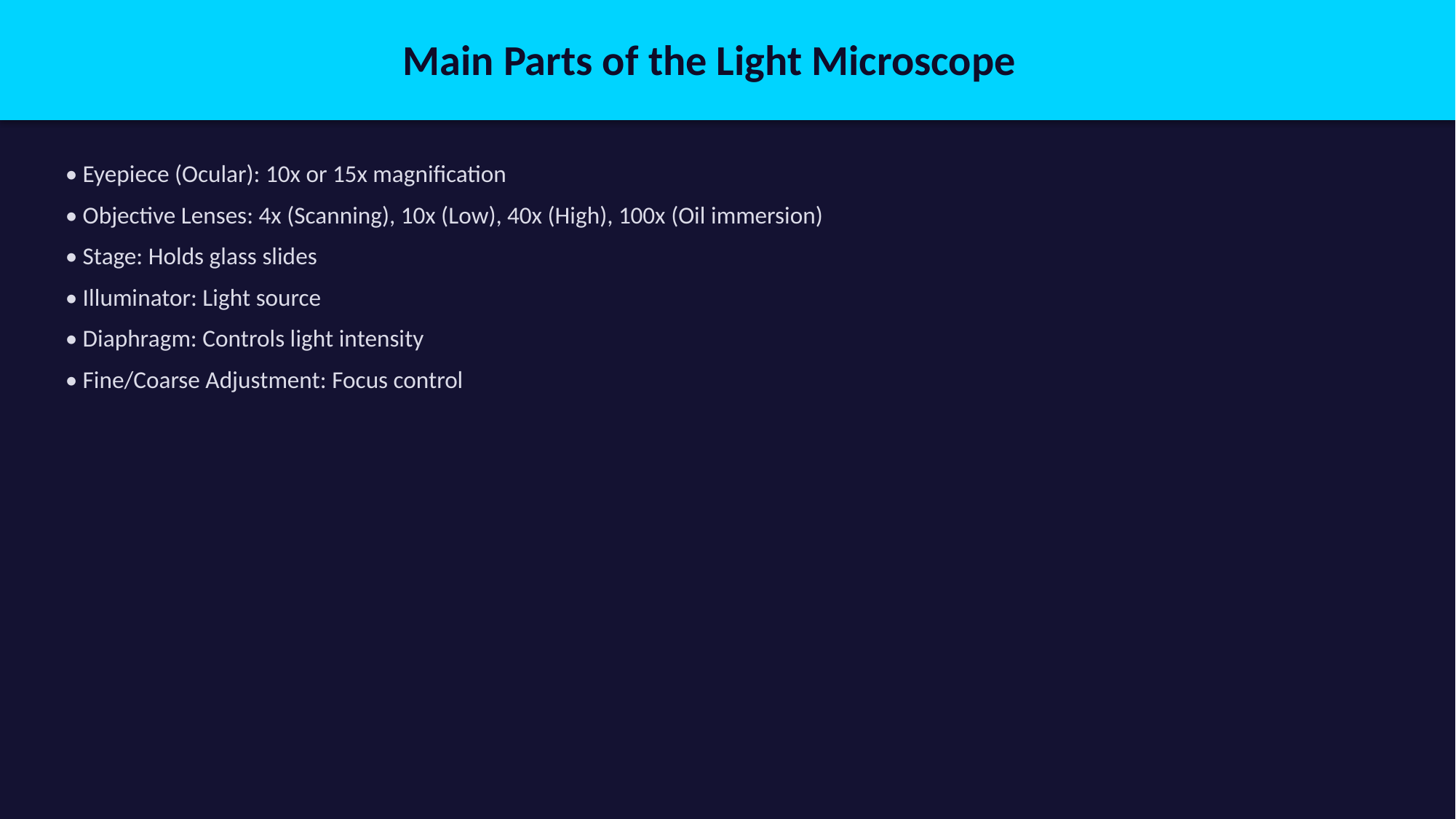

Main Parts of the Light Microscope
• Eyepiece (Ocular): 10x or 15x magnification
• Objective Lenses: 4x (Scanning), 10x (Low), 40x (High), 100x (Oil immersion)
• Stage: Holds glass slides
• Illuminator: Light source
• Diaphragm: Controls light intensity
• Fine/Coarse Adjustment: Focus control